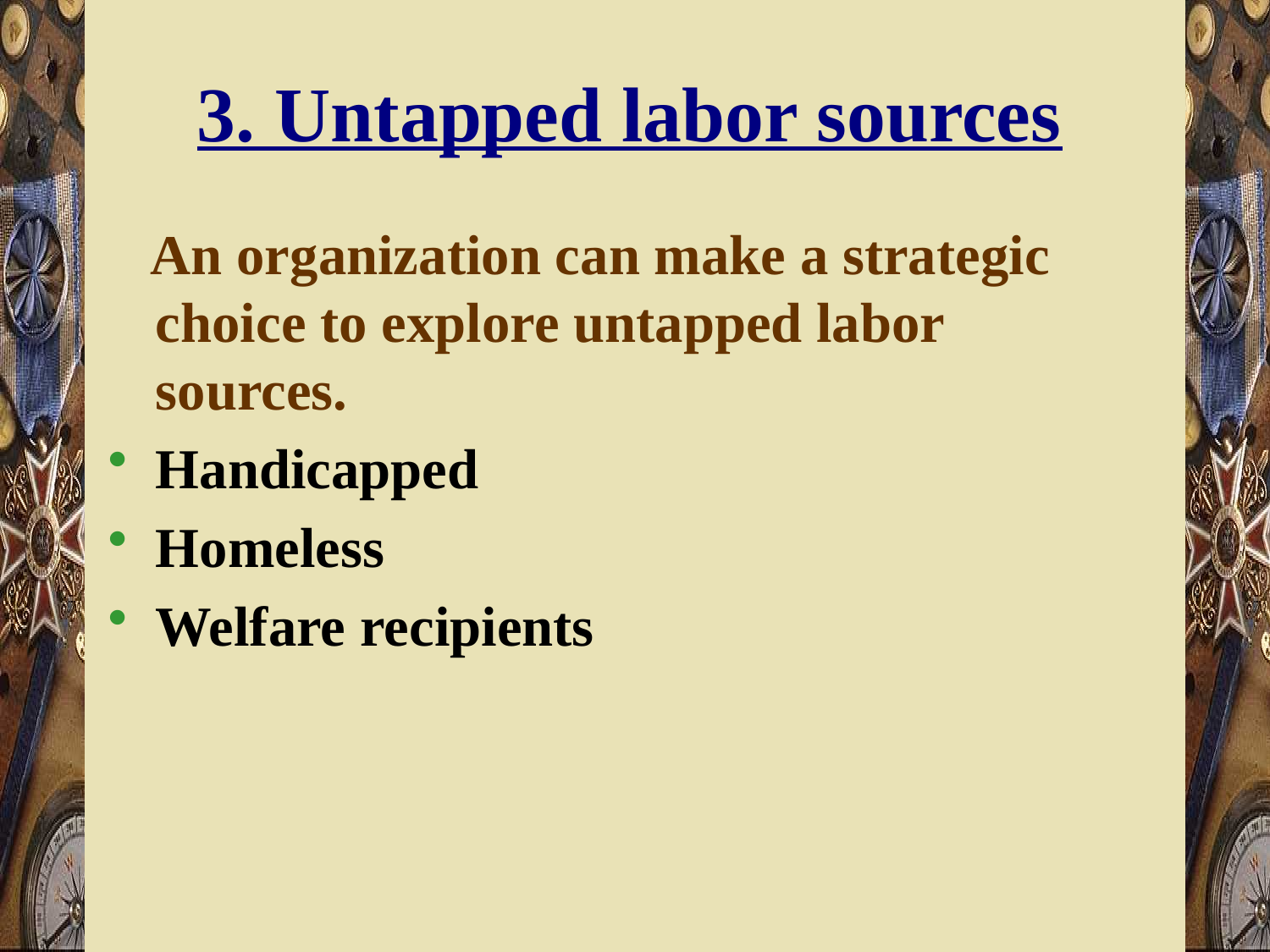

# 3. Untapped labor sources
   An organization can make a strategic choice to explore untapped labor sources.
Handicapped
Homeless
Welfare recipients